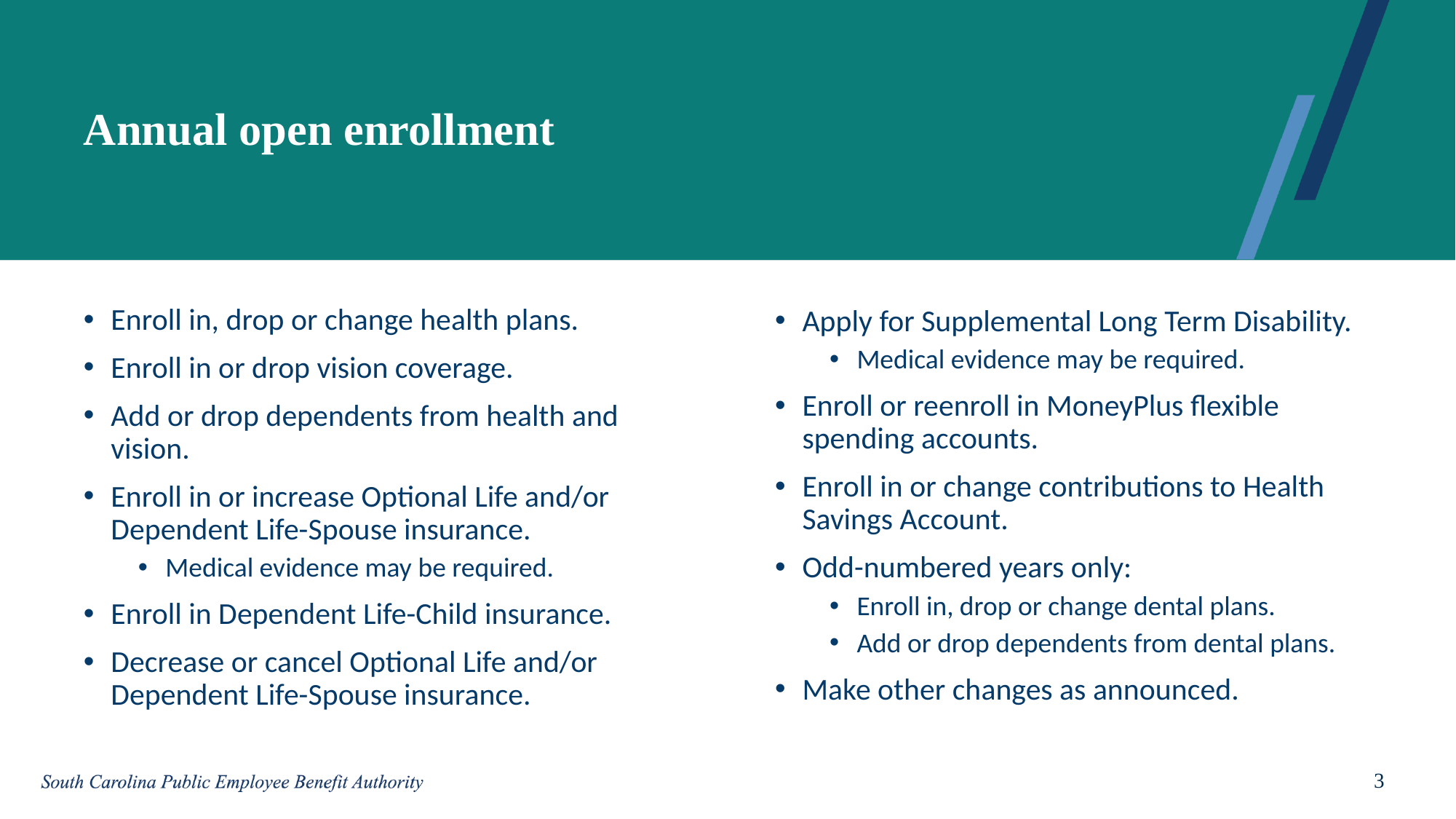

# Annual open enrollment
Enroll in, drop or change health plans.
Enroll in or drop vision coverage.
Add or drop dependents from health and vision.
Enroll in or increase Optional Life and/or Dependent Life-Spouse insurance.
Medical evidence may be required.
Enroll in Dependent Life-Child insurance.
Decrease or cancel Optional Life and/or Dependent Life-Spouse insurance.

Apply for Supplemental Long Term Disability.
Medical evidence may be required.
Enroll or reenroll in MoneyPlus flexible spending accounts.
Enroll in or change contributions to Health Savings Account.
Odd-numbered years only:
Enroll in, drop or change dental plans.
Add or drop dependents from dental plans.
Make other changes as announced.
3